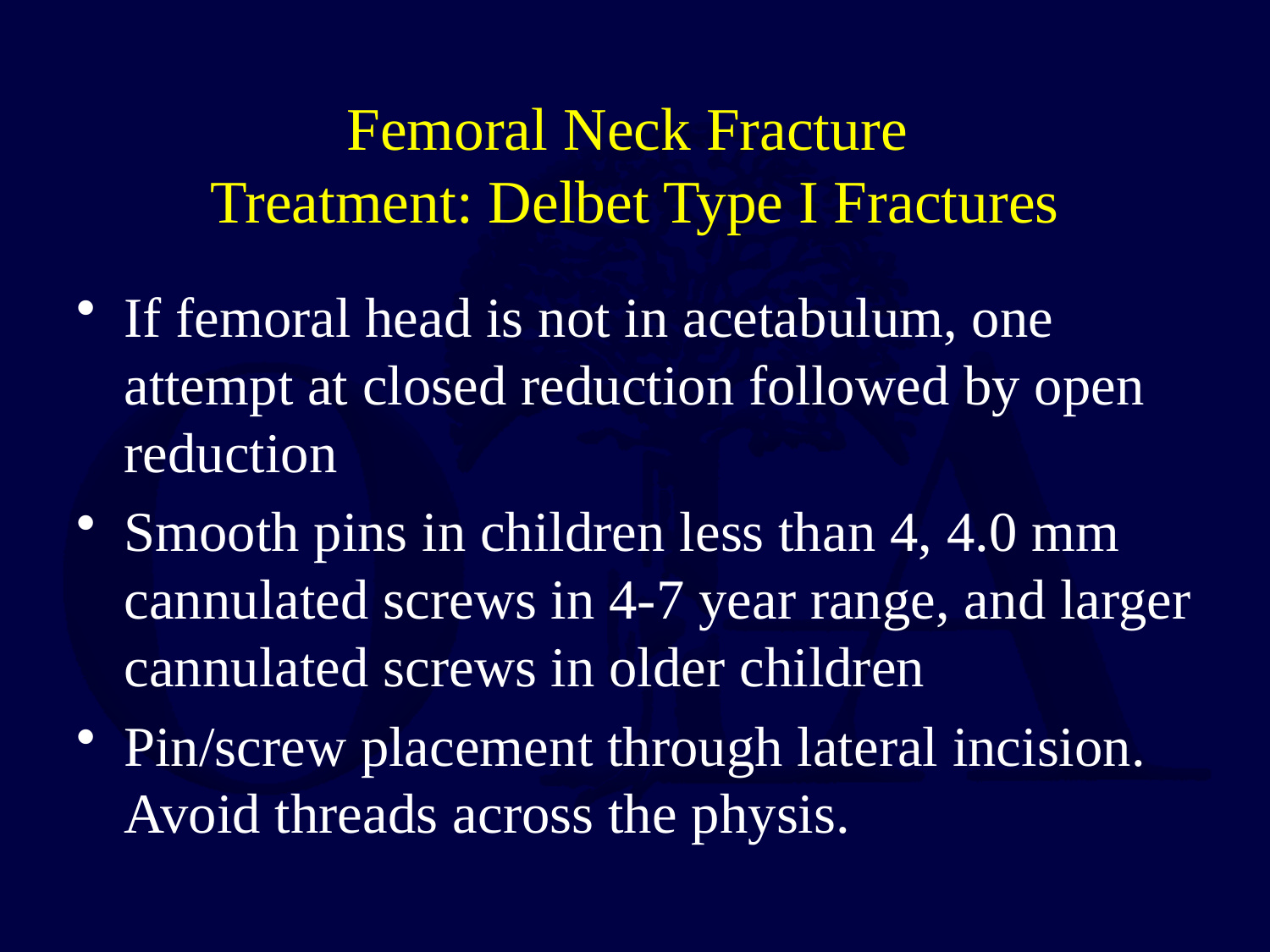

# Femoral Neck Fracture Treatment: Delbet Type I Fractures
If femoral head is not in acetabulum, one attempt at closed reduction followed by open reduction
Smooth pins in children less than 4, 4.0 mm cannulated screws in 4-7 year range, and larger cannulated screws in older children
Pin/screw placement through lateral incision. Avoid threads across the physis.